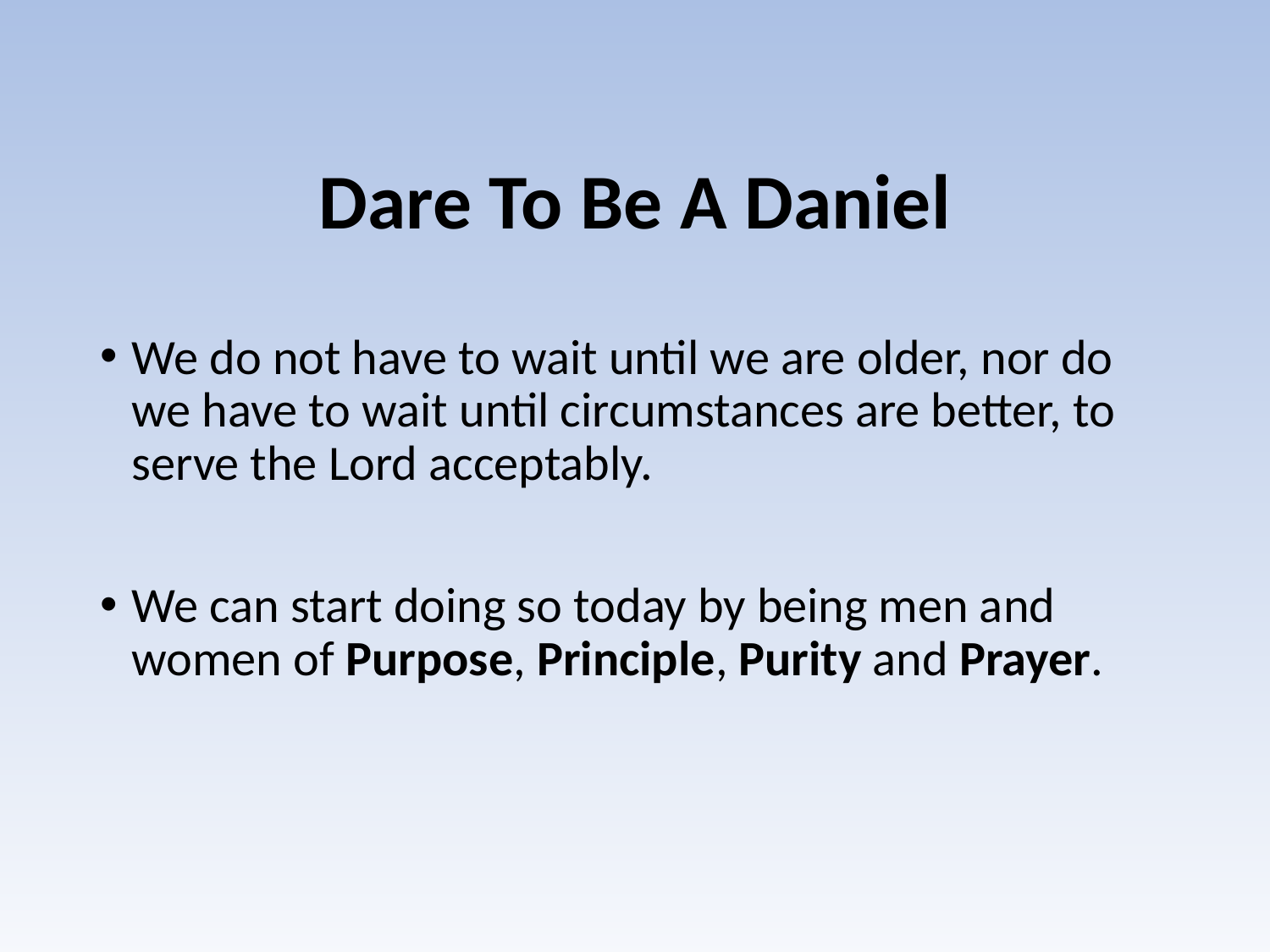

# Dare To Be A Daniel
We do not have to wait until we are older, nor do we have to wait until circumstances are better, to serve the Lord acceptably.

We can start doing so today by being men and women of Purpose, Principle, Purity and Prayer.